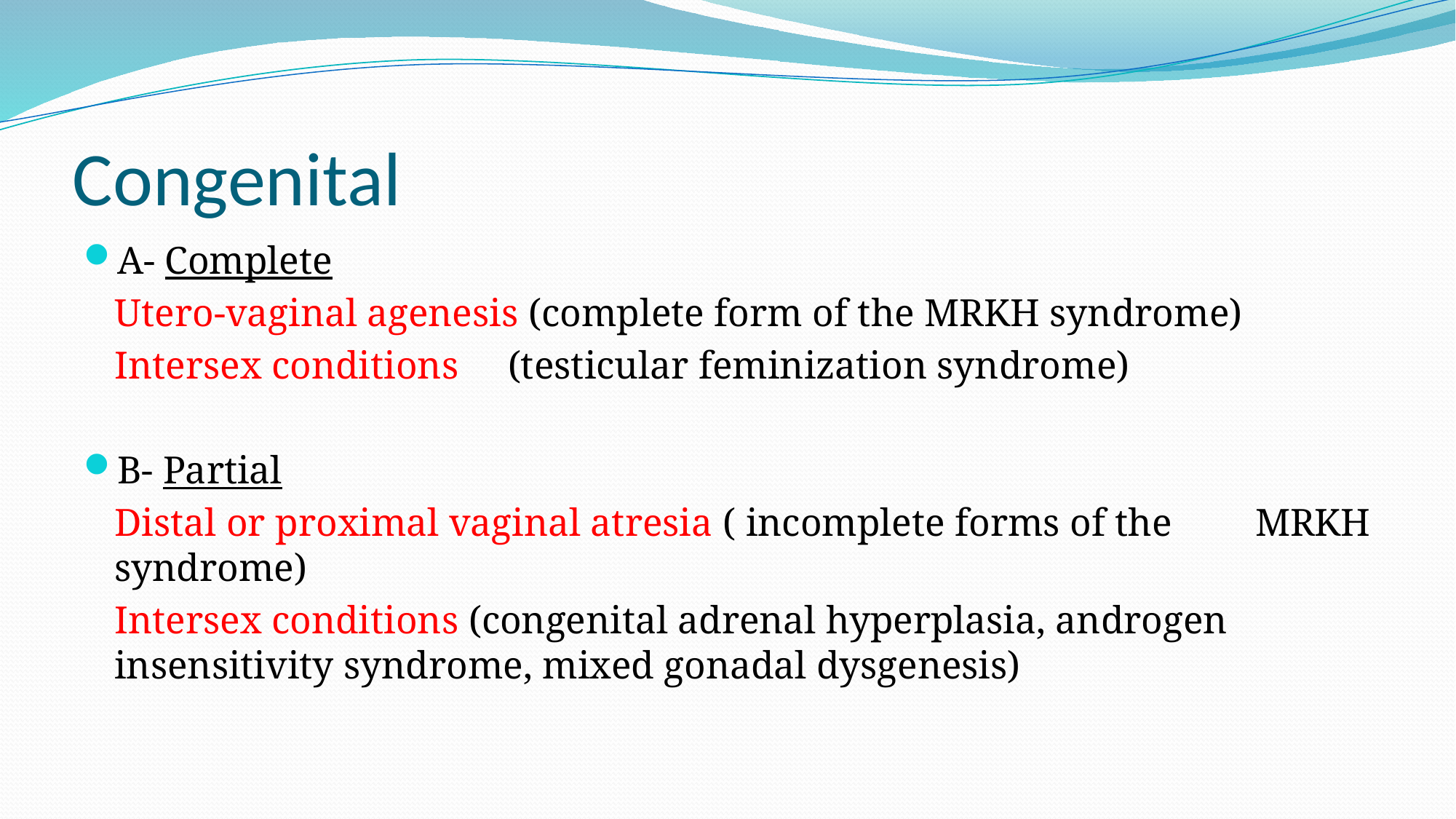

# Congenital
A- Complete
			Utero-vaginal agenesis (complete form of the MRKH syndrome)
			Intersex conditions     (testicular feminization syndrome)

B- Partial
			Distal or proximal vaginal atresia ( incomplete forms of the 			MRKH syndrome)
			Intersex conditions (congenital adrenal hyperplasia, androgen 			insensitivity syndrome, mixed gonadal dysgenesis)